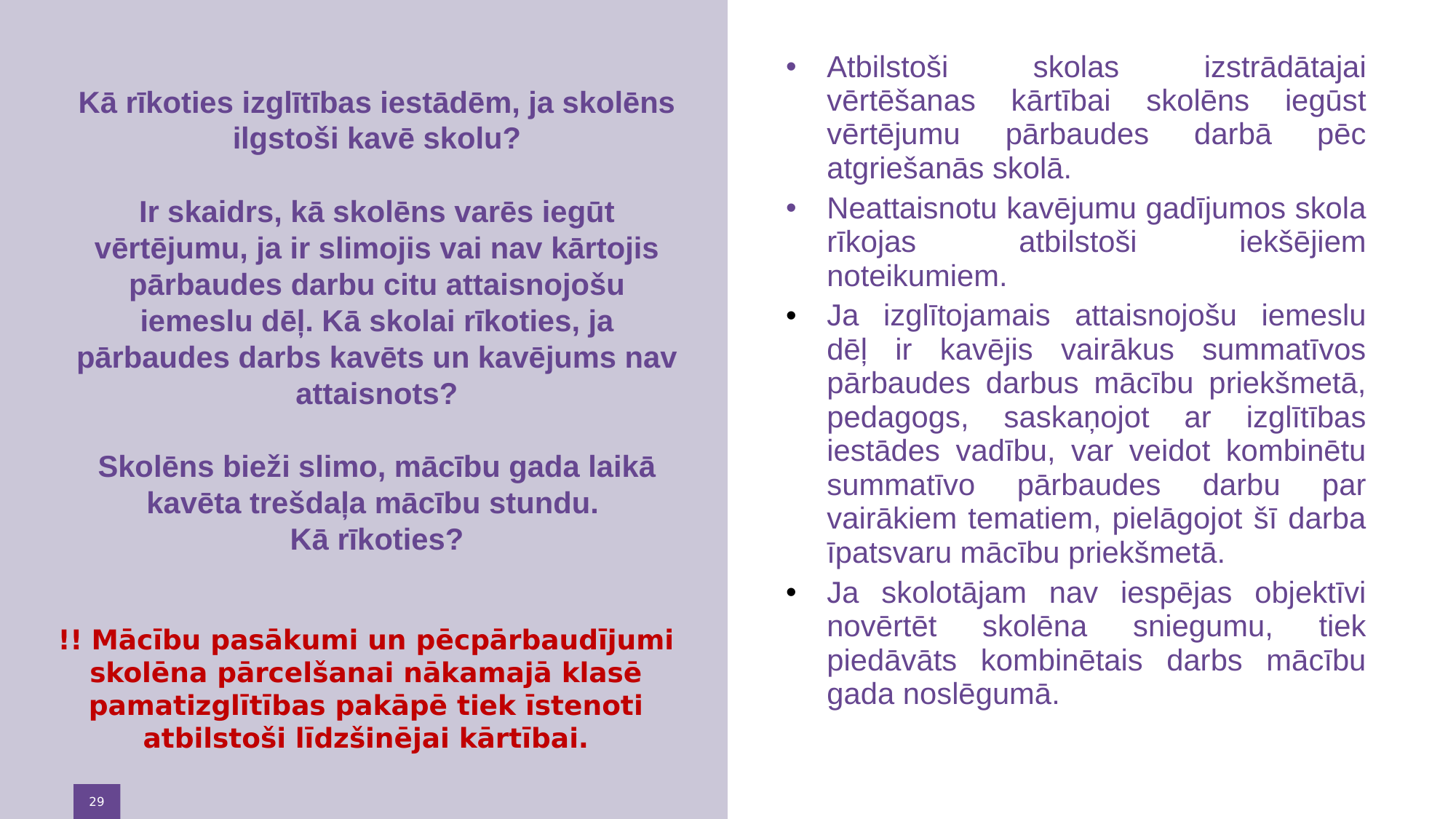

| Atbilstoši skolas izstrādātajai vērtēšanas kārtībai skolēns iegūst vērtējumu pārbaudes darbā pēc atgriešanās skolā. Neattaisnotu kavējumu gadījumos skola rīkojas atbilstoši iekšējiem noteikumiem. Ja izglītojamais attaisnojošu iemeslu dēļ ir kavējis vairākus summatīvos pārbaudes darbus mācību priekšmetā, pedagogs, saskaņojot ar izglītības iestādes vadību, var veidot kombinētu summatīvo pārbaudes darbu par vairākiem tematiem, pielāgojot šī darba īpatsvaru mācību priekšmetā. Ja skolotājam nav iespējas objektīvi novērtēt skolēna sniegumu, tiek piedāvāts kombinētais darbs mācību gada noslēgumā. |
| --- |
# Kā rīkoties izglītības iestādēm, ja skolēns ilgstoši kavē skolu? Ir skaidrs, kā skolēns varēs iegūt vērtējumu, ja ir slimojis vai nav kārtojis
pārbaudes darbu citu attaisnojošu iemeslu dēļ. Kā skolai rīkoties, ja pārbaudes darbs kavēts un kavējums nav attaisnots?
Skolēns bieži slimo, mācību gada laikā kavēta trešdaļa mācību stundu.
Kā rīkoties?
!! Mācību pasākumi un pēcpārbaudījumi skolēna pārcelšanai nākamajā klasē pamatizglītības pakāpē tiek īstenoti atbilstoši līdzšinējai kārtībai.
29